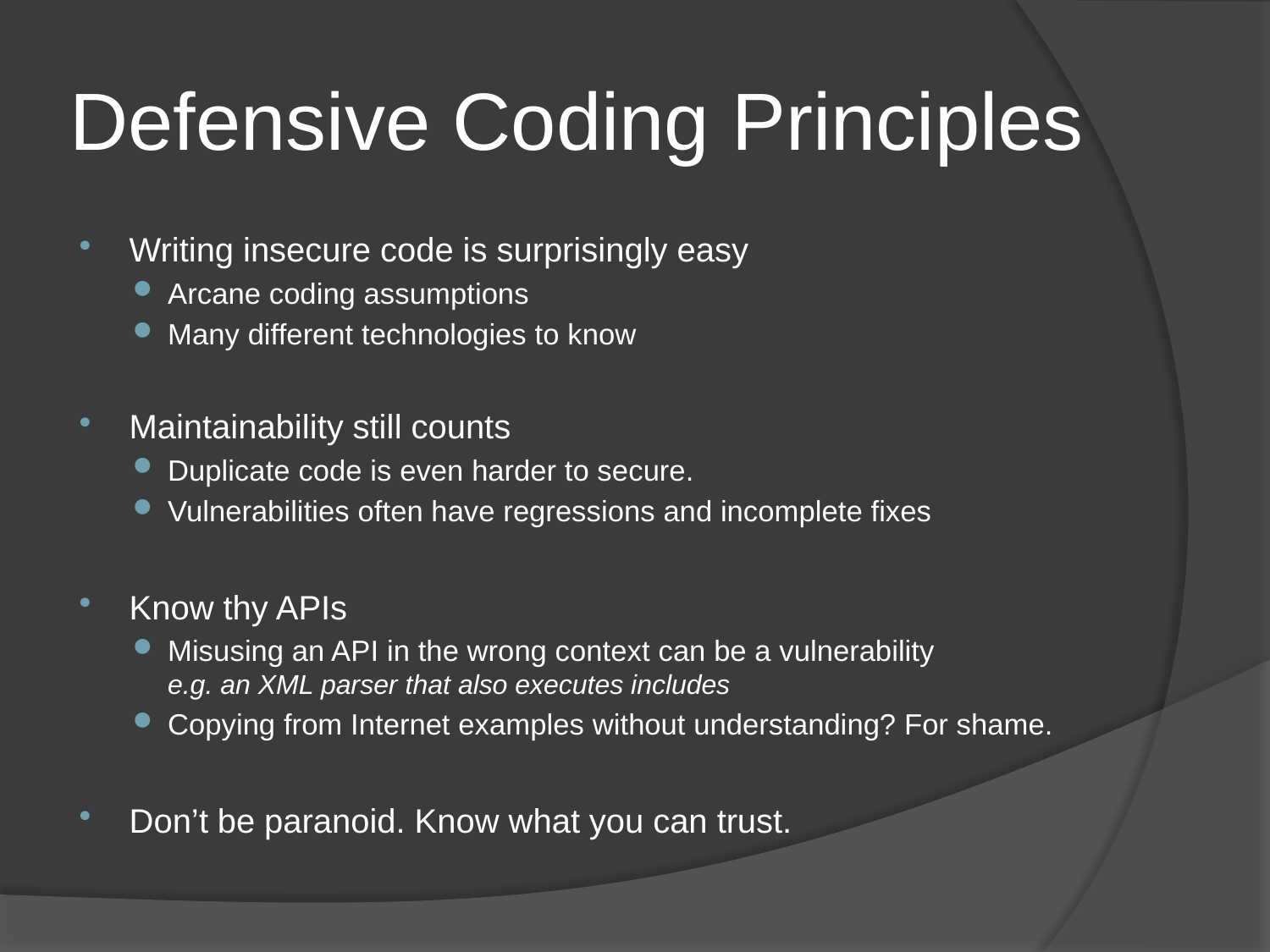

# Defensive Coding Principles
Writing insecure code is surprisingly easy
Arcane coding assumptions
Many different technologies to know

Maintainability still counts
Duplicate code is even harder to secure.
Vulnerabilities often have regressions and incomplete fixes

Know thy APIs
Misusing an API in the wrong context can be a vulnerability
e.g. an XML parser that also executes includes
Copying from Internet examples without understanding? For shame.

Don’t be paranoid. Know what you can trust.